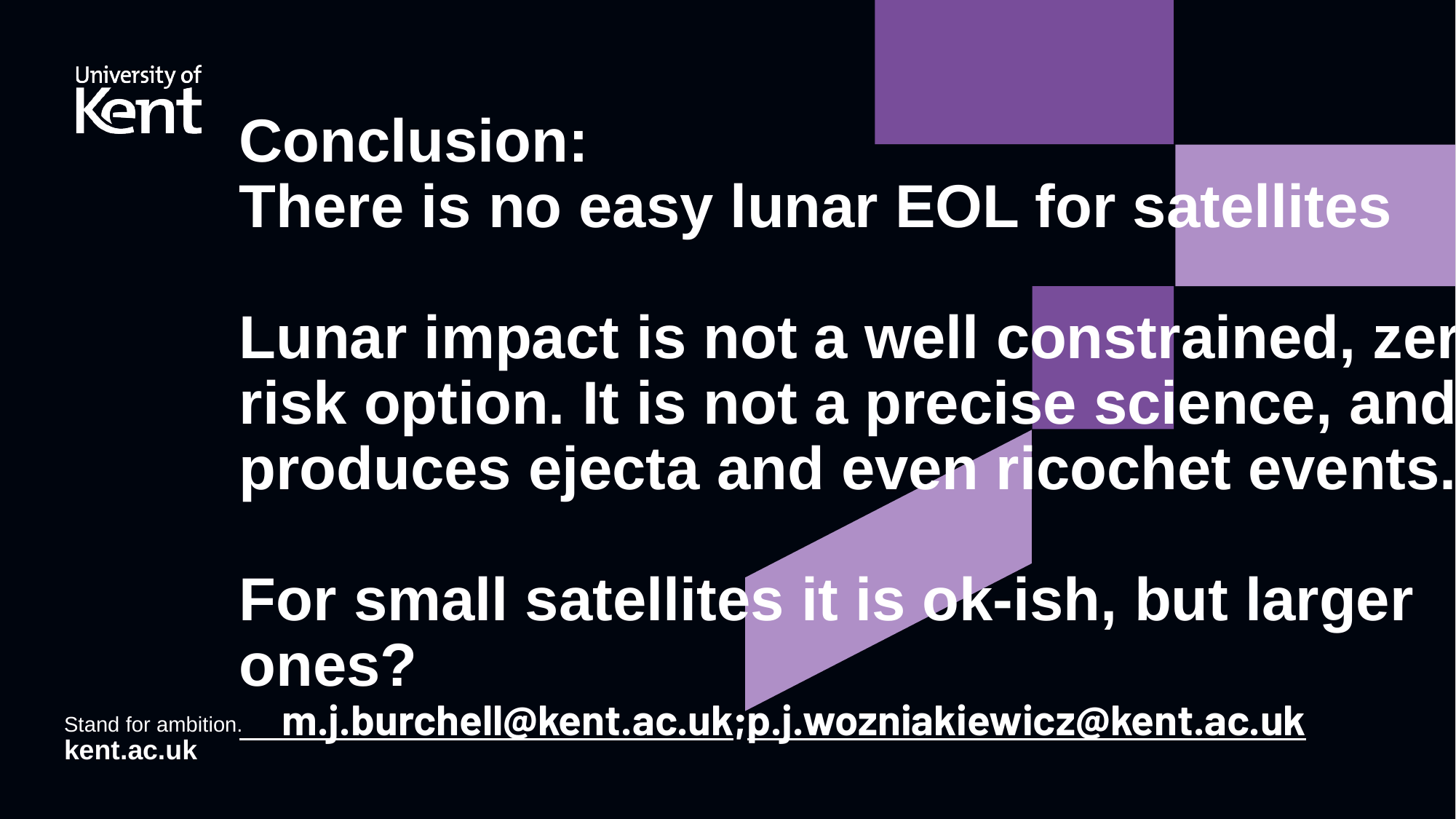

Conclusion:
There is no easy lunar EOL for satellites

Lunar impact is not a well constrained, zero
risk option. It is not a precise science, and produces ejecta and even ricochet events.

For small satellites it is ok-ish, but larger ones?
     m.j.burchell@kent.ac.uk;p.j.wozniakiewicz@kent.ac.uk